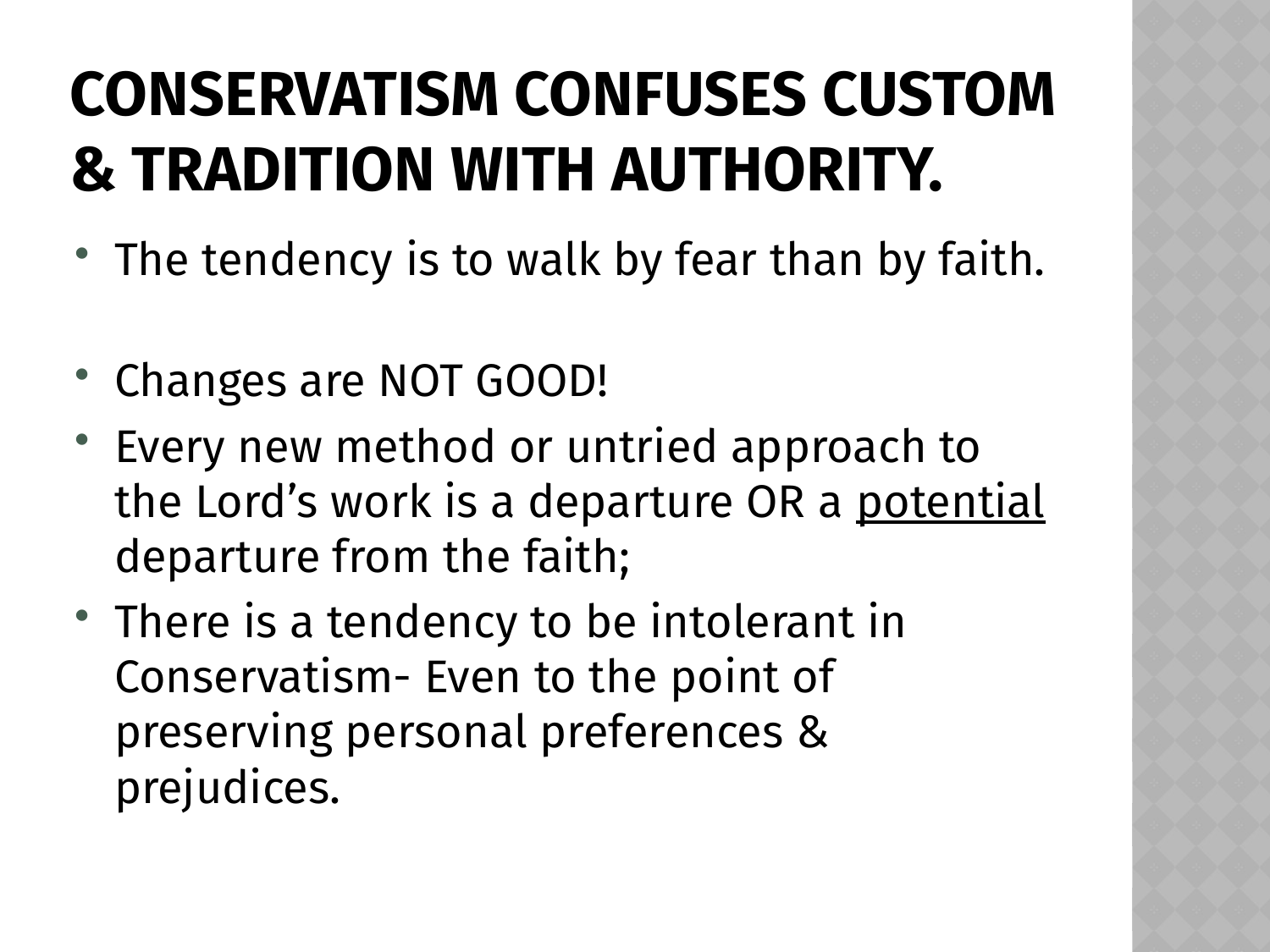

# Conservatism confuses custom & tradition with authority.
The tendency is to walk by fear than by faith.
Changes are NOT GOOD!
Every new method or untried approach to the Lord’s work is a departure OR a potential departure from the faith;
There is a tendency to be intolerant in Conservatism- Even to the point of preserving personal preferences & prejudices.